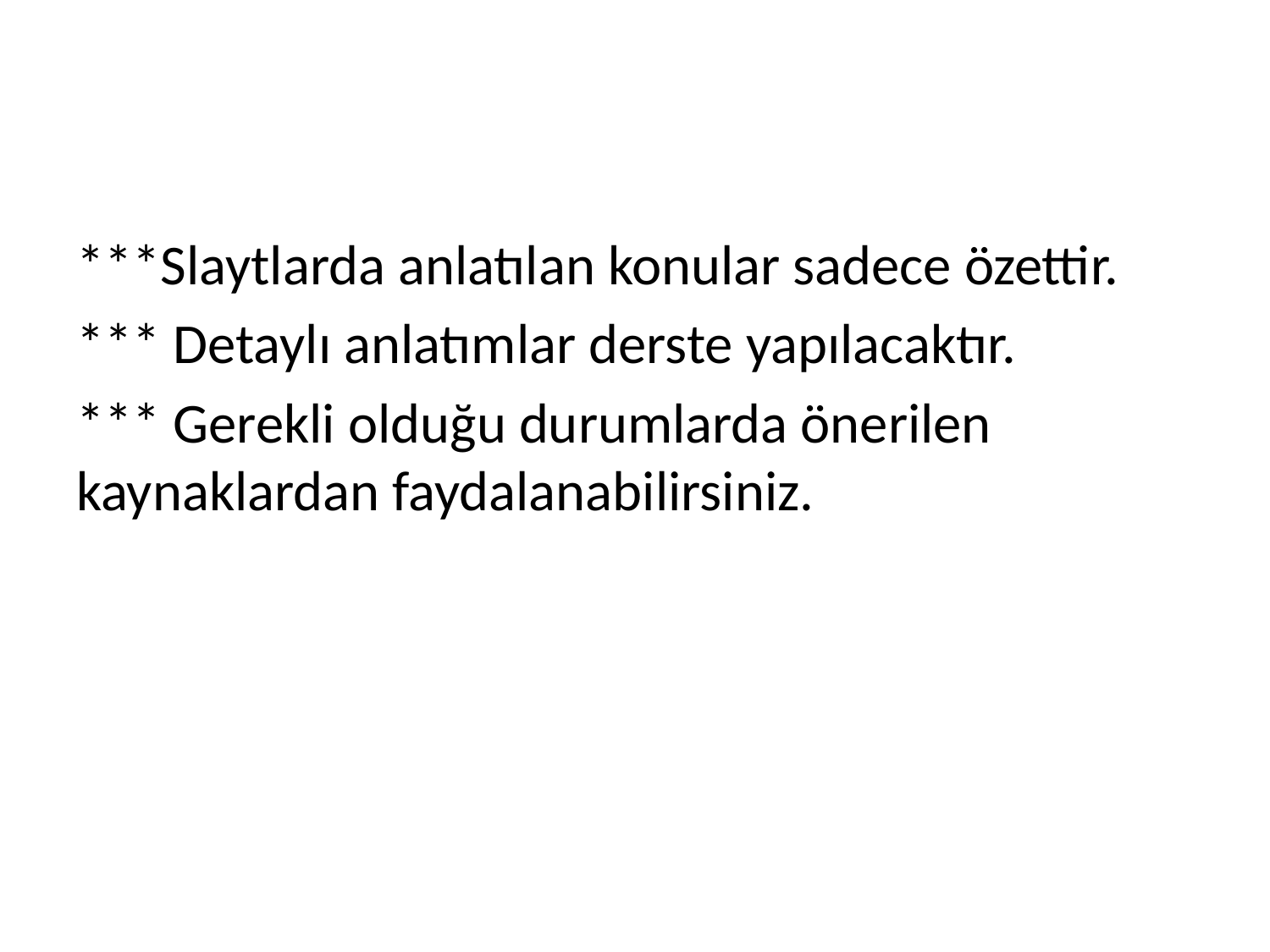

***Slaytlarda anlatılan konular sadece özettir.
*** Detaylı anlatımlar derste yapılacaktır.
*** Gerekli olduğu durumlarda önerilen kaynaklardan faydalanabilirsiniz.